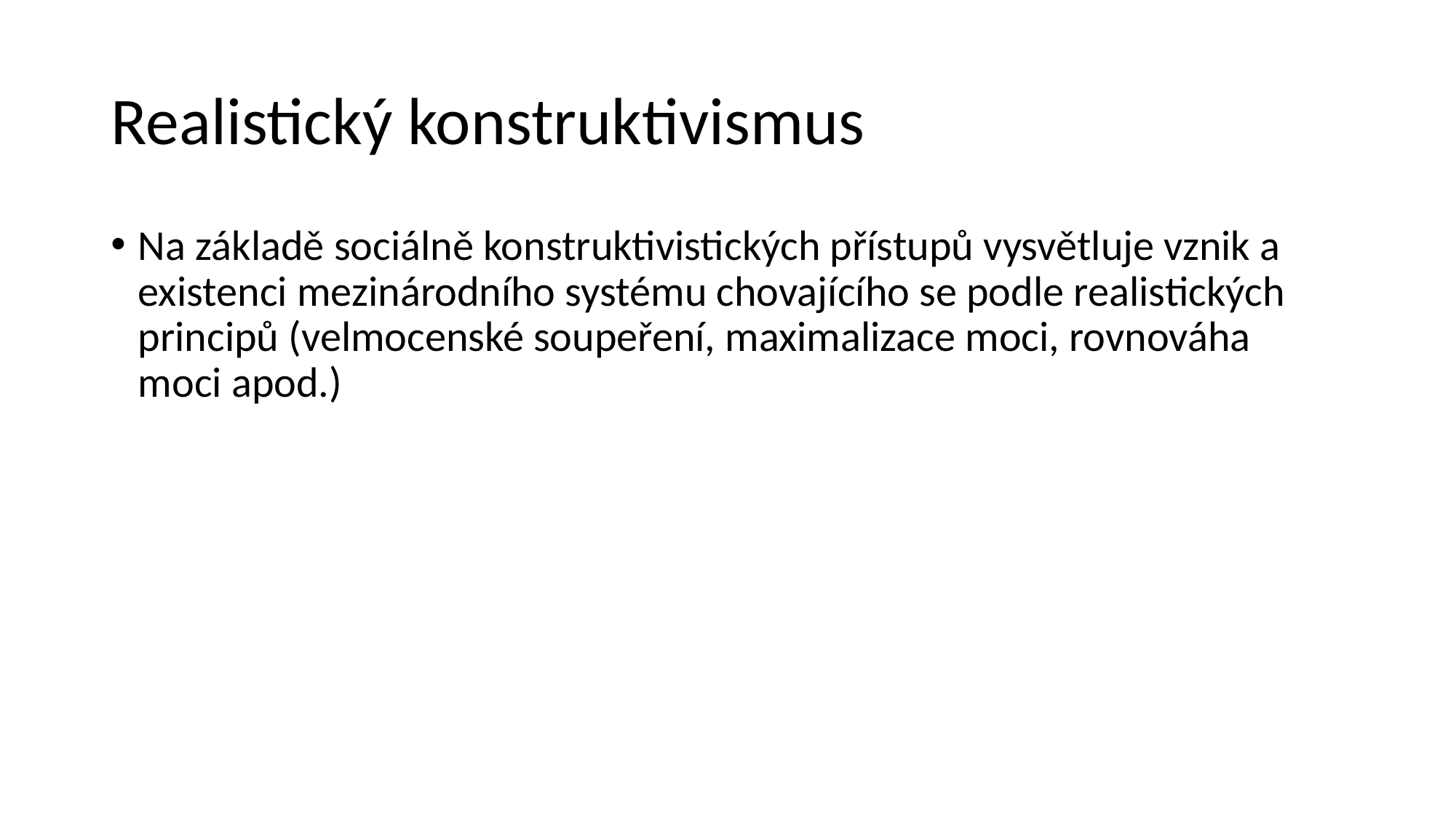

# Realistický konstruktivismus
Na základě sociálně konstruktivistických přístupů vysvětluje vznik a existenci mezinárodního systému chovajícího se podle realistických principů (velmocenské soupeření, maximalizace moci, rovnováha moci apod.)